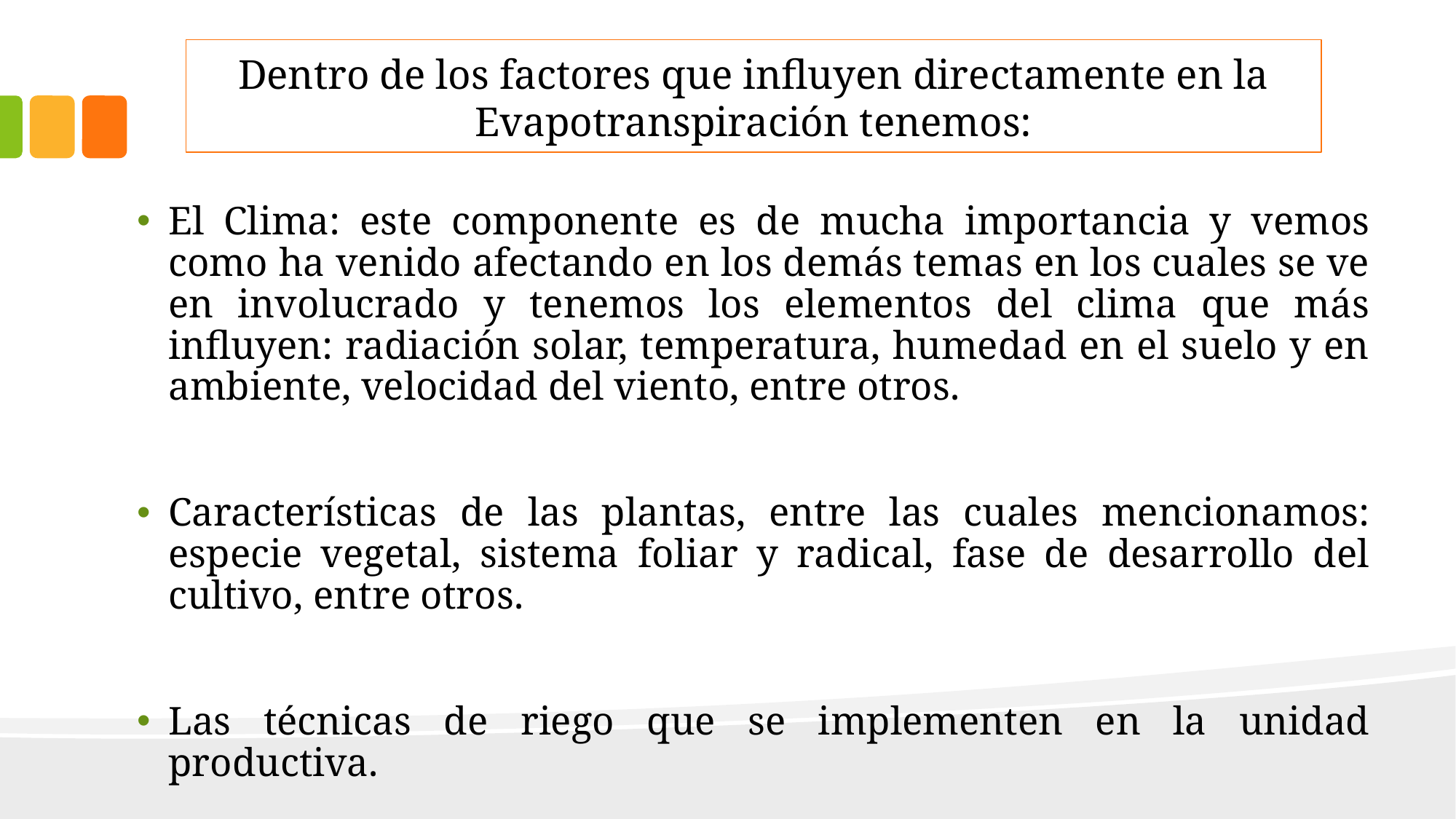

# Dentro de los factores que influyen directamente en la Evapotranspiración tenemos:
El Clima: este componente es de mucha importancia y vemos como ha venido afectando en los demás temas en los cuales se ve en involucrado y tenemos los elementos del clima que más influyen: radiación solar, temperatura, humedad en el suelo y en ambiente, velocidad del viento, entre otros.

Características de las plantas, entre las cuales mencionamos: especie vegetal, sistema foliar y radical, fase de desarrollo del cultivo, entre otros.

Las técnicas de riego que se implementen en la unidad productiva.